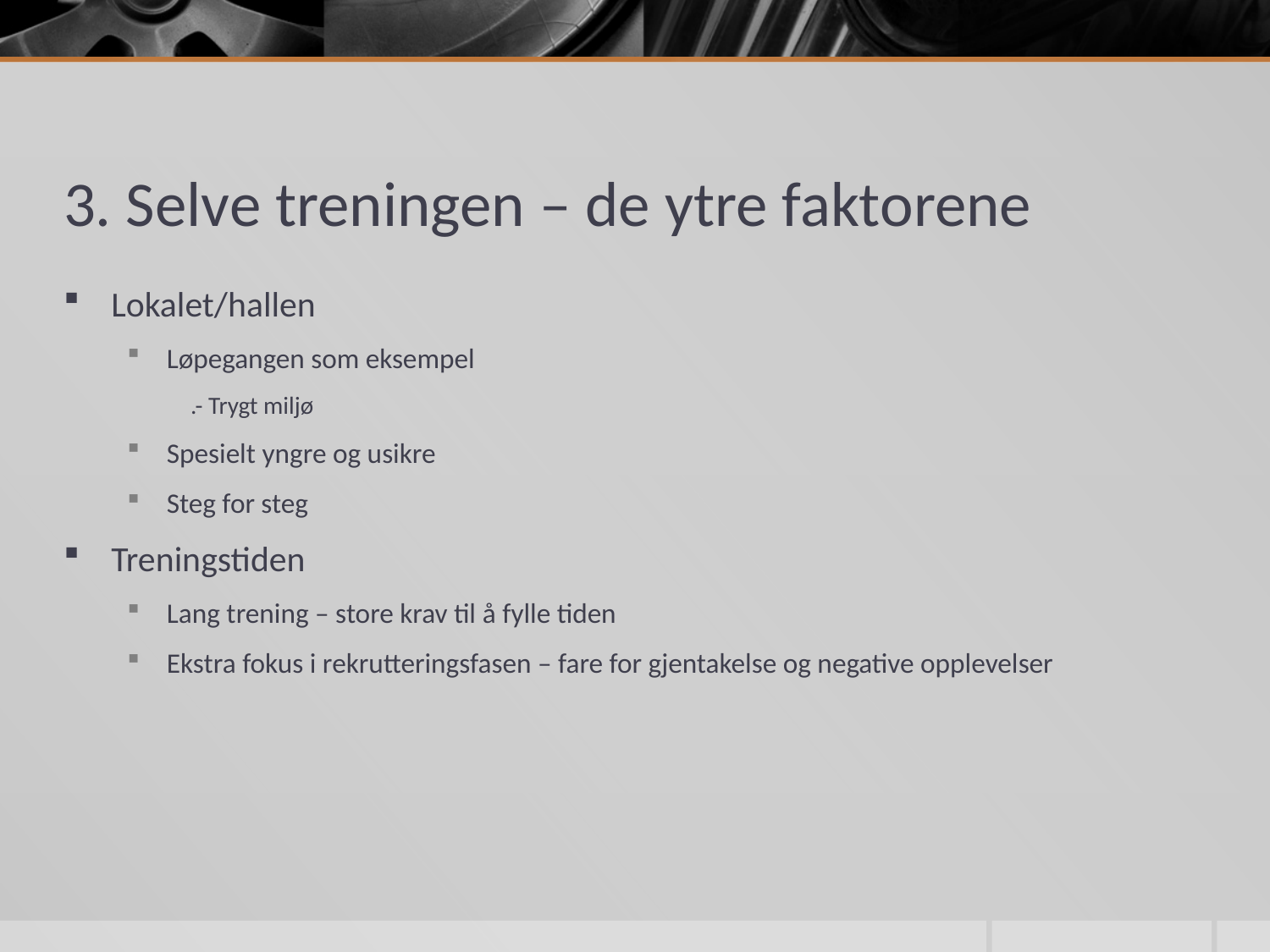

# 3. Selve treningen – de ytre faktorene
Lokalet/hallen
Løpegangen som eksempel
.- Trygt miljø
Spesielt yngre og usikre
Steg for steg
Treningstiden
Lang trening – store krav til å fylle tiden
Ekstra fokus i rekrutteringsfasen – fare for gjentakelse og negative opplevelser